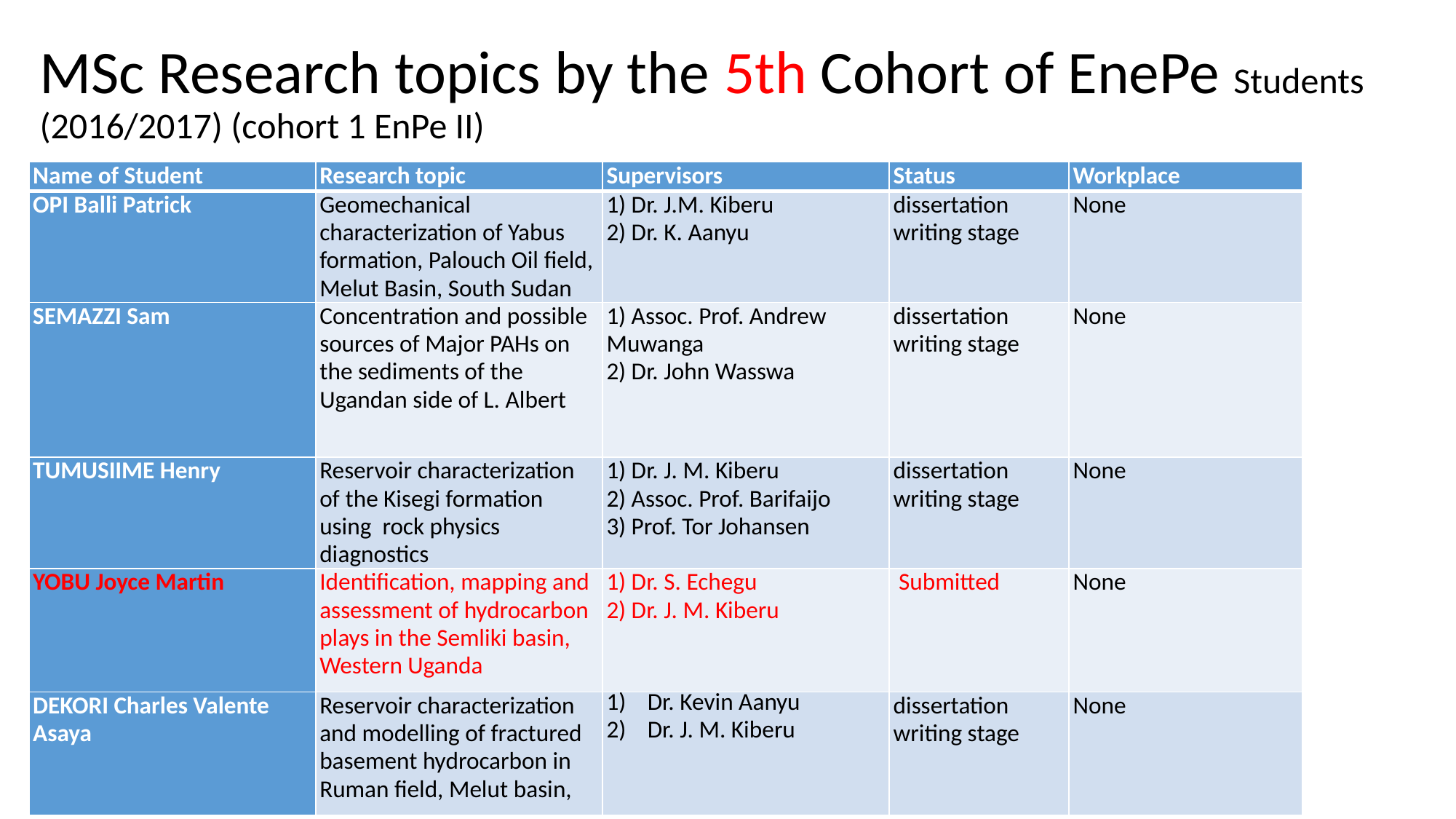

# MSc Research topics by the 5th Cohort of EnePe Students (2016/2017) (cohort 1 EnPe II)
| Name of Student | Research topic | Supervisors | Status | Workplace |
| --- | --- | --- | --- | --- |
| OPI Balli Patrick | Geomechanical characterization of Yabus formation, Palouch Oil field, Melut Basin, South Sudan | 1) Dr. J.M. Kiberu 2) Dr. K. Aanyu | dissertation writing stage | None |
| SEMAZZI Sam | Concentration and possible sources of Major PAHs on the sediments of the Ugandan side of L. Albert | 1) Assoc. Prof. Andrew Muwanga 2) Dr. John Wasswa | dissertation writing stage | None |
| TUMUSIIME Henry | Reservoir characterization of the Kisegi formation using rock physics diagnostics | 1) Dr. J. M. Kiberu 2) Assoc. Prof. Barifaijo 3) Prof. Tor Johansen | dissertation writing stage | None |
| YOBU Joyce Martin | Identification, mapping and assessment of hydrocarbon plays in the Semliki basin, Western Uganda | 1) Dr. S. Echegu 2) Dr. J. M. Kiberu | Submitted | None |
| DEKORI Charles Valente Asaya | Reservoir characterization and modelling of fractured basement hydrocarbon in Ruman field, Melut basin, | Dr. Kevin Aanyu Dr. J. M. Kiberu | dissertation writing stage | None |